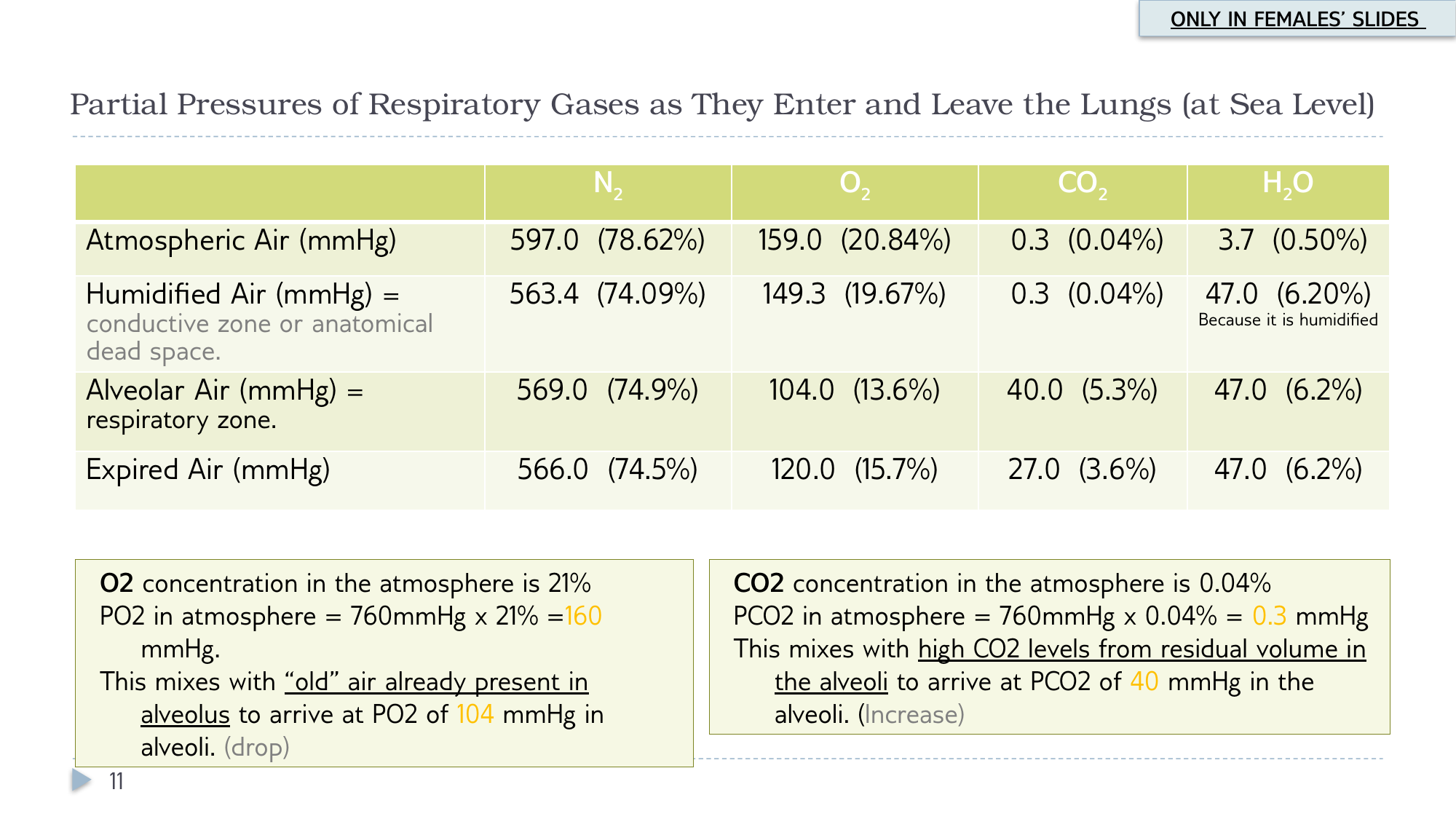

ONLY IN FEMALES’ SLIDES
Partial Pressures of Respiratory Gases as They Enter and Leave the Lungs (at Sea Level)
|  | N2 | O2 | CO2 | H2O |
| --- | --- | --- | --- | --- |
| Atmospheric Air (mmHg) | 597.0 (78.62%) | 159.0 (20.84%) | 0.3 (0.04%) | 3.7 (0.50%) |
| Humidified Air (mmHg) = conductive zone or anatomical dead space. | 563.4 (74.09%) | 149.3 (19.67%) | 0.3 (0.04%) | 47.0 (6.20%) Because it is humidified |
| Alveolar Air (mmHg) = respiratory zone. | 569.0 (74.9%) | 104.0 (13.6%) | 40.0 (5.3%) | 47.0 (6.2%) |
| Expired Air (mmHg) | 566.0 (74.5%) | 120.0 (15.7%) | 27.0 (3.6%) | 47.0 (6.2%) |
O2 concentration in the atmosphere is 21%
PO2 in atmosphere = 760mmHg x 21% =160 mmHg.
This mixes with “old” air already present in alveolus to arrive at PO2 of 104 mmHg in alveoli. (drop)
CO2 concentration in the atmosphere is 0.04%
PCO2 in atmosphere = 760mmHg x 0.04% = 0.3 mmHg
This mixes with high CO2 levels from residual volume in the alveoli to arrive at PCO2 of 40 mmHg in the alveoli. (Increase)
11